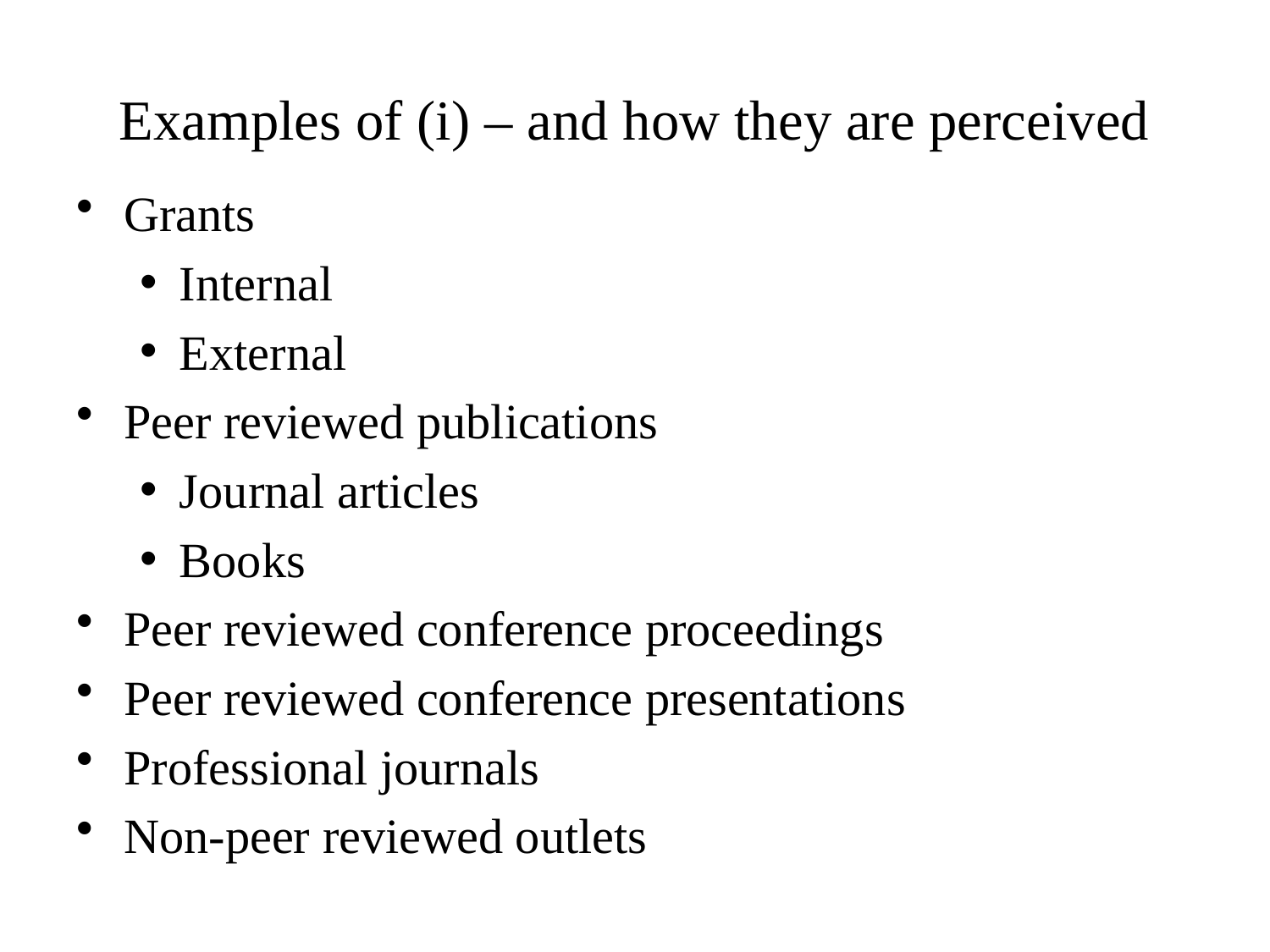

# Examples of (i) – and how they are perceived
Grants
Internal
External
Peer reviewed publications
Journal articles
Books
Peer reviewed conference proceedings
Peer reviewed conference presentations
Professional journals
Non-peer reviewed outlets